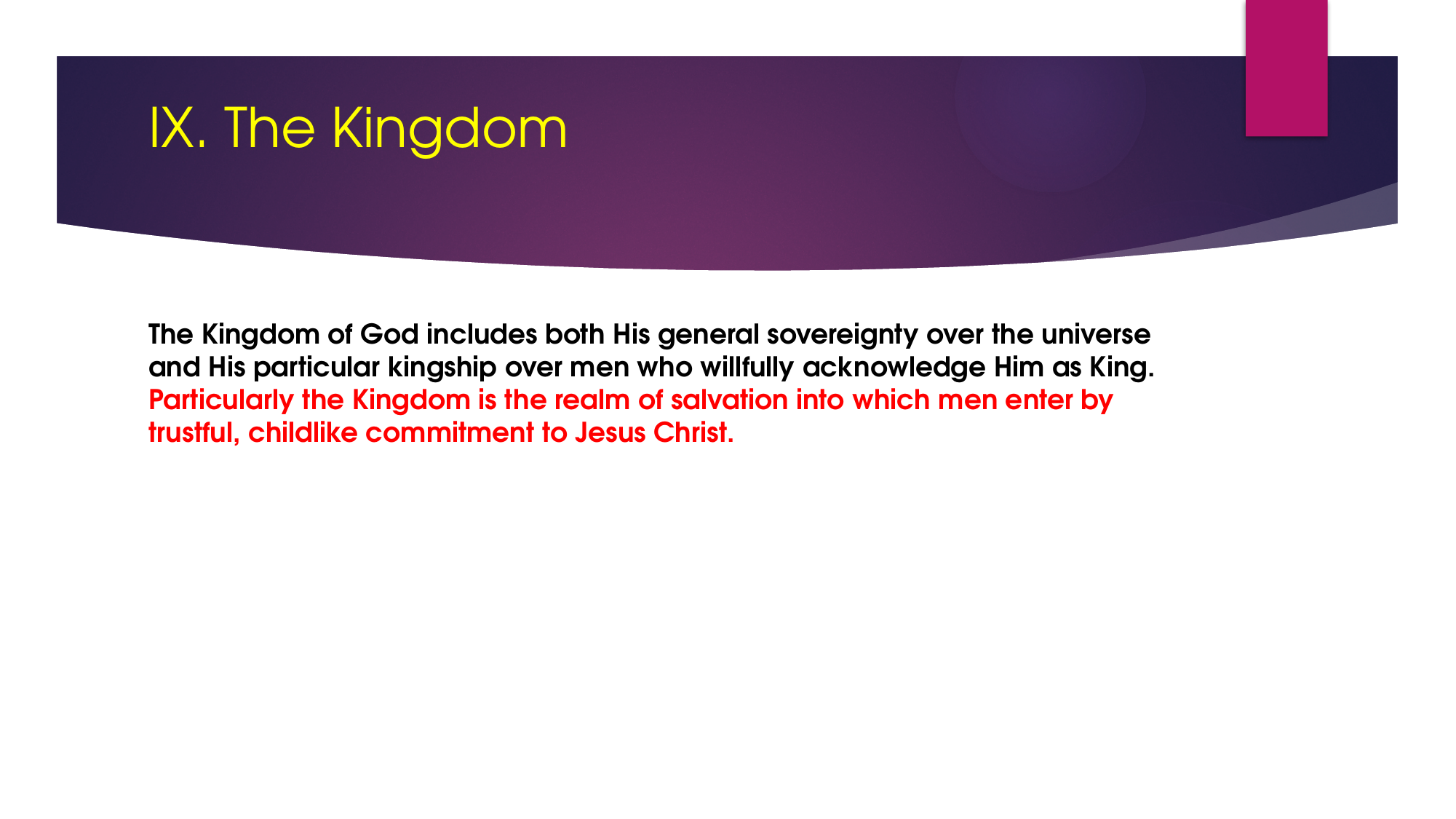

# IX. The Kingdom
The Kingdom of God includes both His general sovereignty over the universe and His particular kingship over men who willfully acknowledge Him as King. Particularly the Kingdom is the realm of salvation into which men enter by trustful, childlike commitment to Jesus Christ.